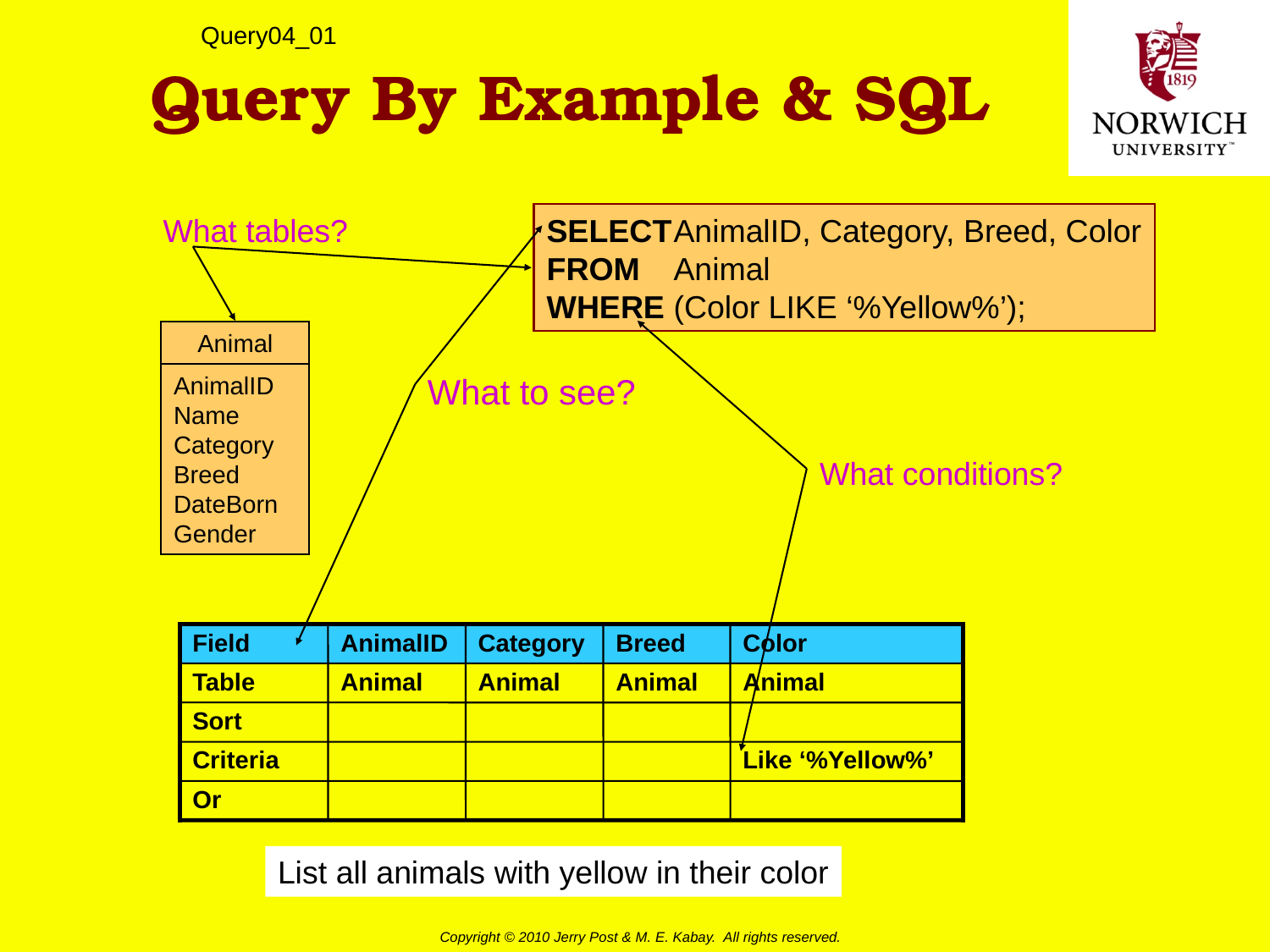

Query04_01
# Query By Example & SQL
What tables?
SELECT	AnimalID, Category, Breed, Color
FROM	Animal
WHERE	(Color LIKE ‘%Yellow%’);

Animal
What to see?
AnimalID
Name
Category
Breed
DateBorn
Gender

What conditions?

Field

AnimalID

Category

Breed

Color

Table

Animal
Animal
Animal
Animal
Sort

Criteria

Like ‘%Yellow%’
Or

List all animals with yellow in their color